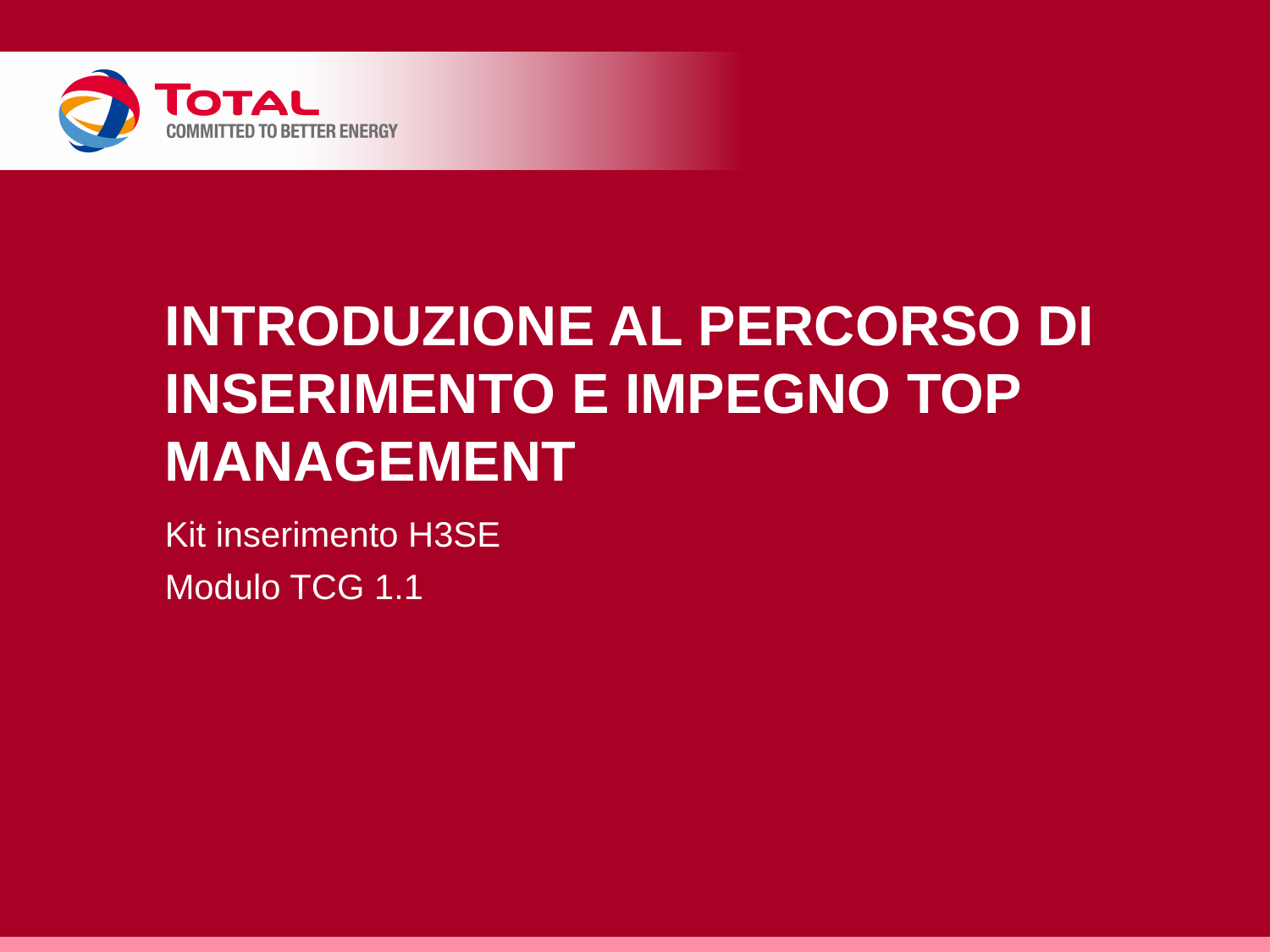

# Introduzione al percorso di inserimento e impegno Top Management

Kit inserimento H3SE
Modulo TCG 1.1